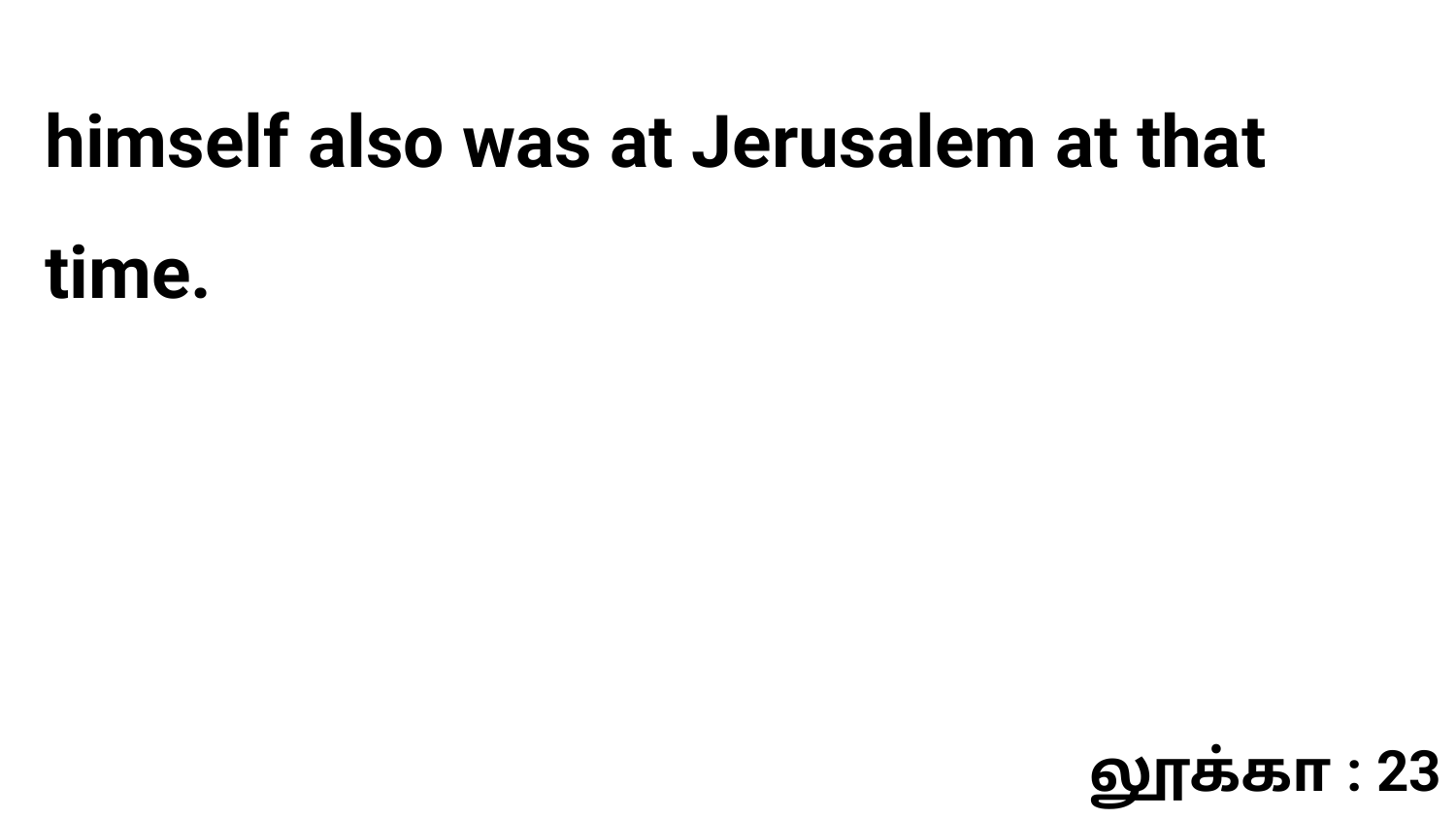

himself also was at Jerusalem at that time.
லூக்கா : 23